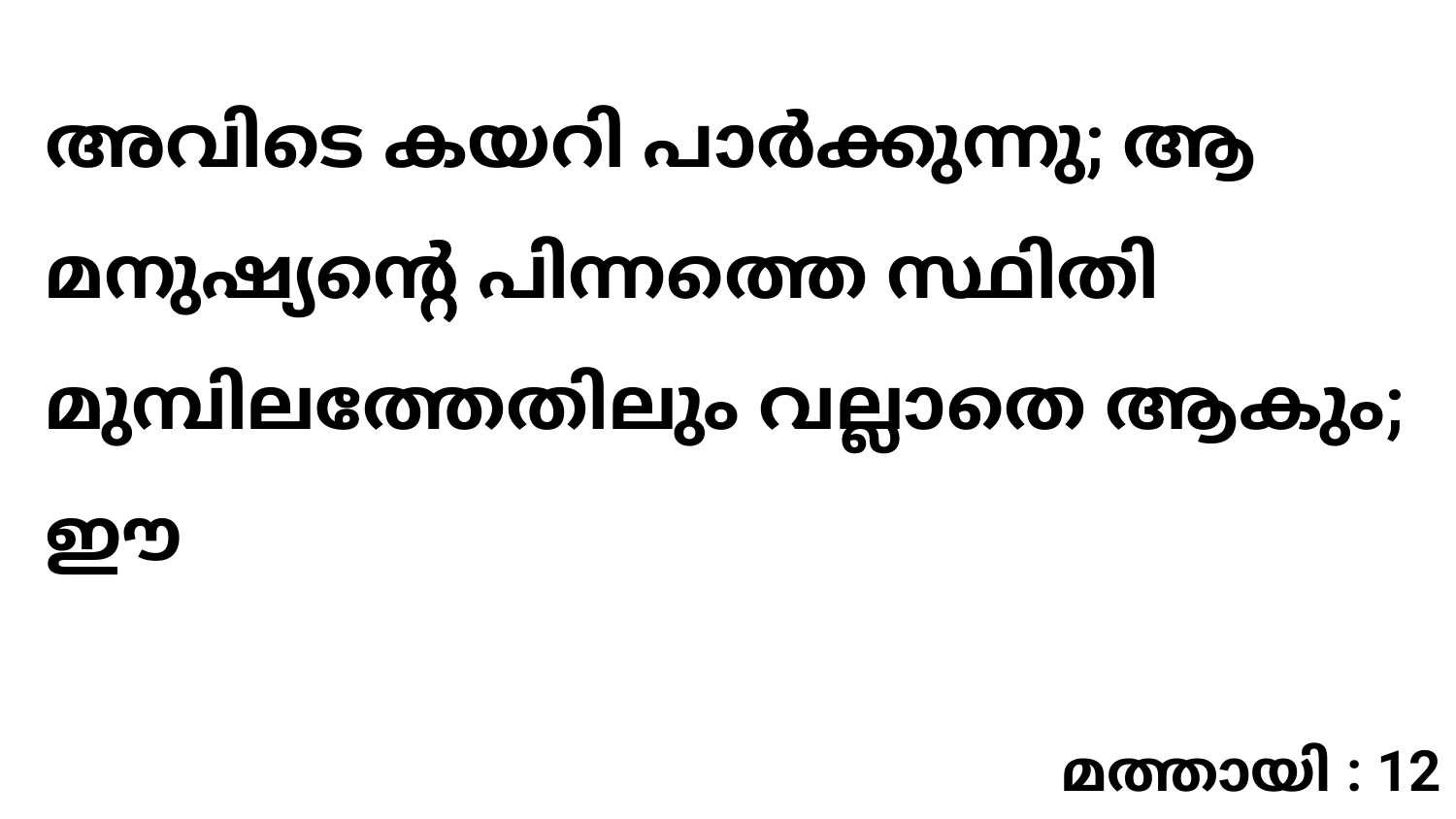

അവിടെ കയറി പാർക്കുന്നു; ആ മനുഷ്യന്റെ പിന്നത്തെ സ്ഥിതി മുമ്പിലത്തേതിലും വല്ലാതെ ആകും; ഈ
മത്തായി : 12